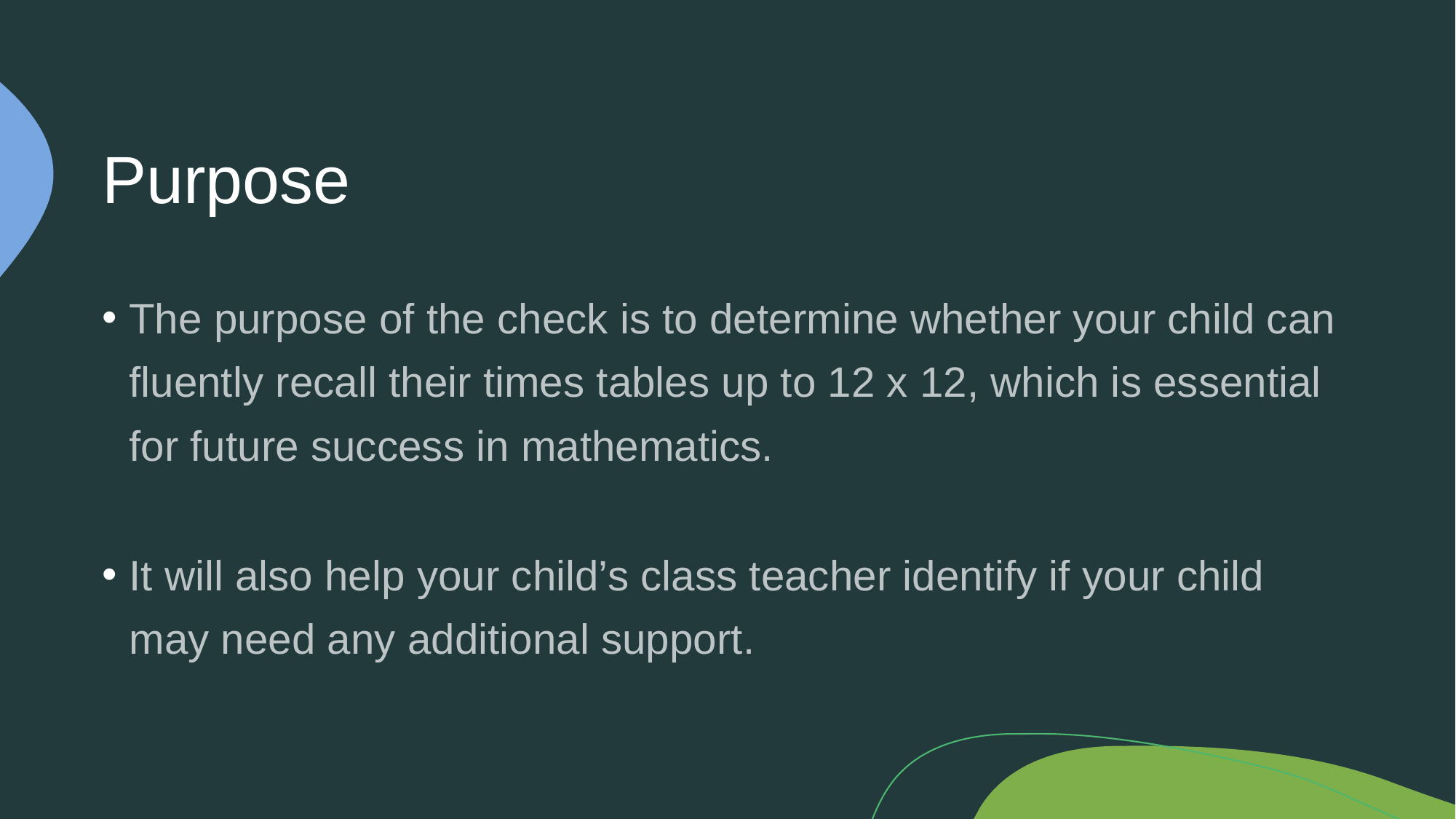

# Purpose
The purpose of the check is to determine whether your child can fluently recall their times tables up to 12 x 12, which is essential for future success in mathematics.
It will also help your child’s class teacher identify if your child may need any additional support.